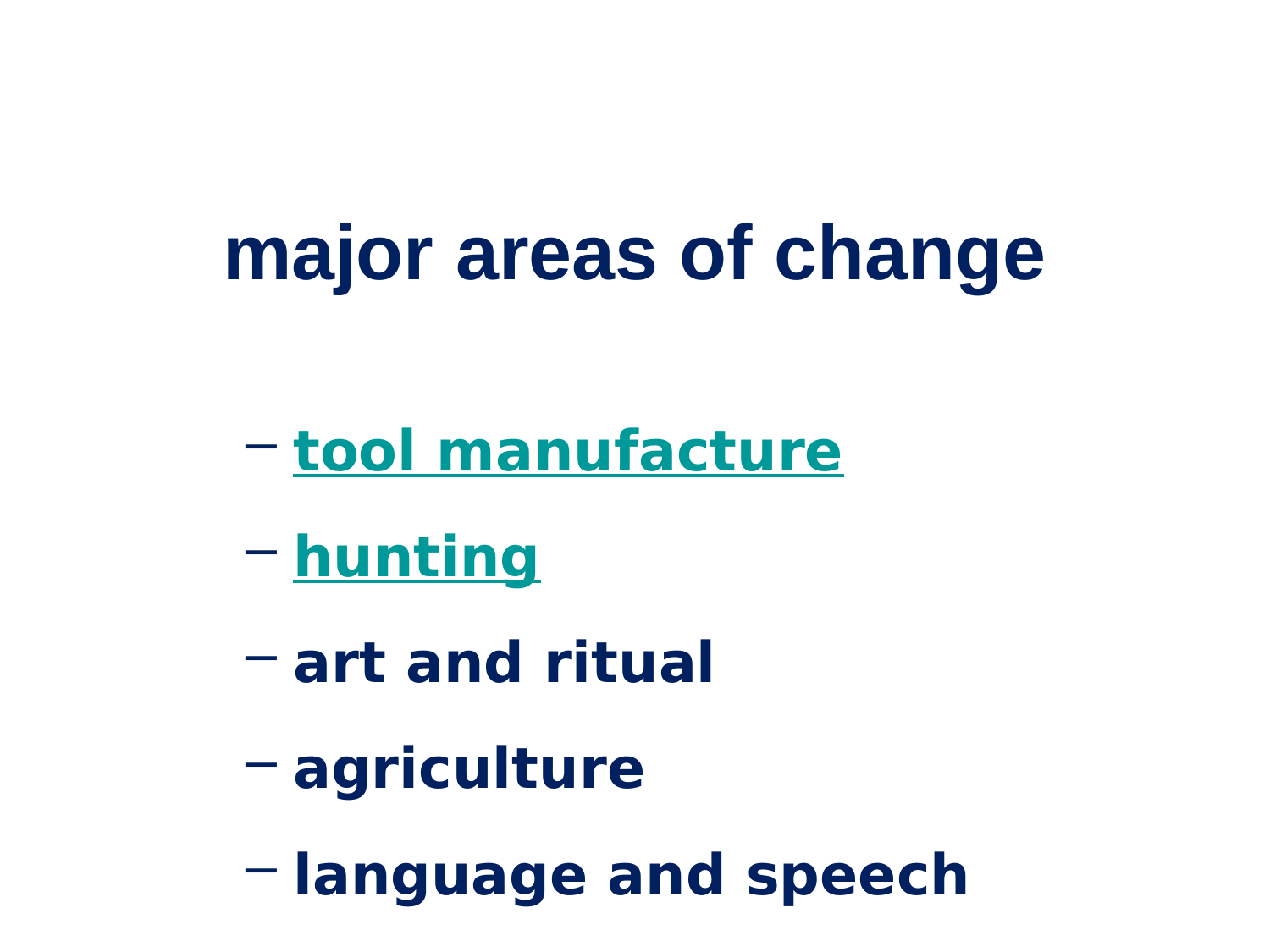

major areas of change
tool manufacture
hunting
art and ritual
agriculture
language and speech